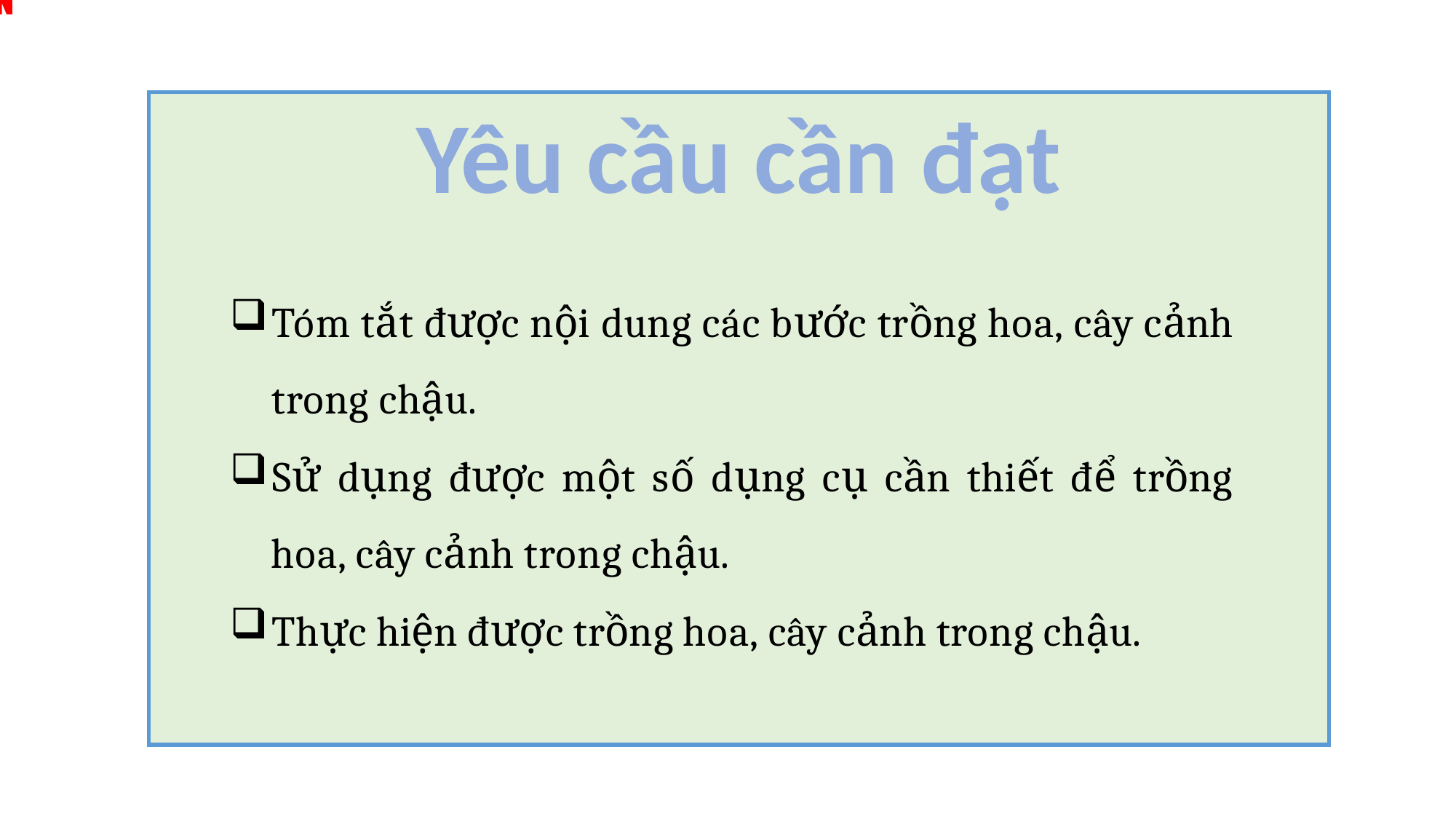

Yêu cầu cần đạt

Tóm tắt được nội dung các bước trồng hoa, cây cảnh trong chậu.
Sử dụng được một số dụng cụ cần thiết để trồng hoa, cây cảnh trong chậu.
Thực hiện được trồng hoa, cây cảnh trong chậu.